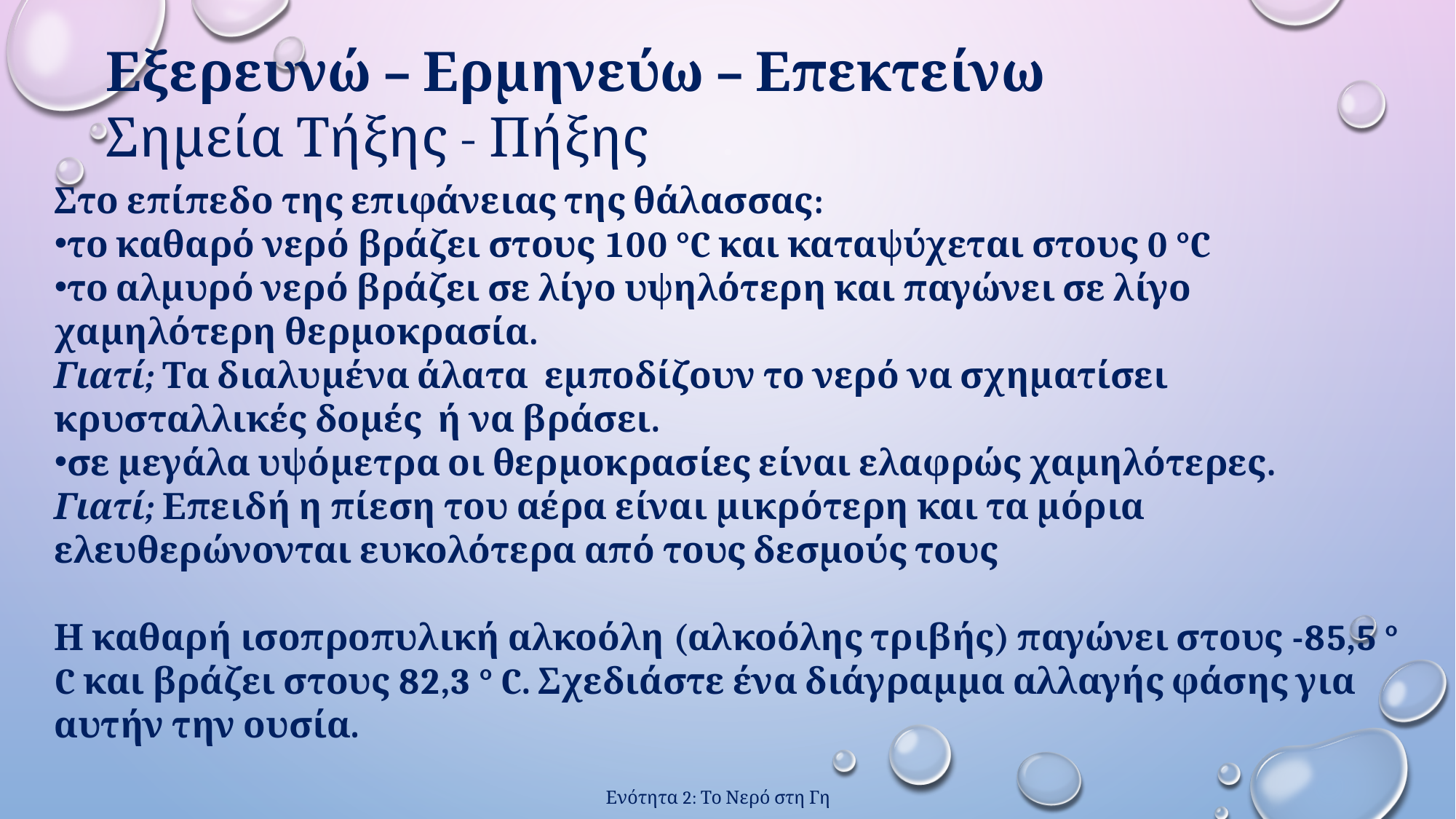

Εξερευνώ – Ερμηνεύω – Επεκτείνω
Σημεία Τήξης - Πήξης
Στο επίπεδο της επιφάνειας της θάλασσας:
το καθαρό νερό βράζει στους 100 °C και καταψύχεται στους 0 °C
το αλμυρό νερό βράζει σε λίγο υψηλότερη και παγώνει σε λίγο χαμηλότερη θερμοκρασία.
Γιατί; Τα διαλυμένα άλατα  εμποδίζουν το νερό να σχηματίσει κρυσταλλικές δομές  ή να βράσει.
σε μεγάλα υψόμετρα οι θερμοκρασίες είναι ελαφρώς χαμηλότερες.
Γιατί; Επειδή η πίεση του αέρα είναι μικρότερη και τα μόρια ελευθερώνονται ευκολότερα από τους δεσμούς τους

Η καθαρή ισοπροπυλική αλκοόλη (αλκοόλης τριβής) παγώνει στους -85,5 ° C και βράζει στους 82,3 ° C. Σχεδιάστε ένα διάγραμμα αλλαγής φάσης για αυτήν την ουσία.

Ενότητα 2: Το Νερό στη Γη